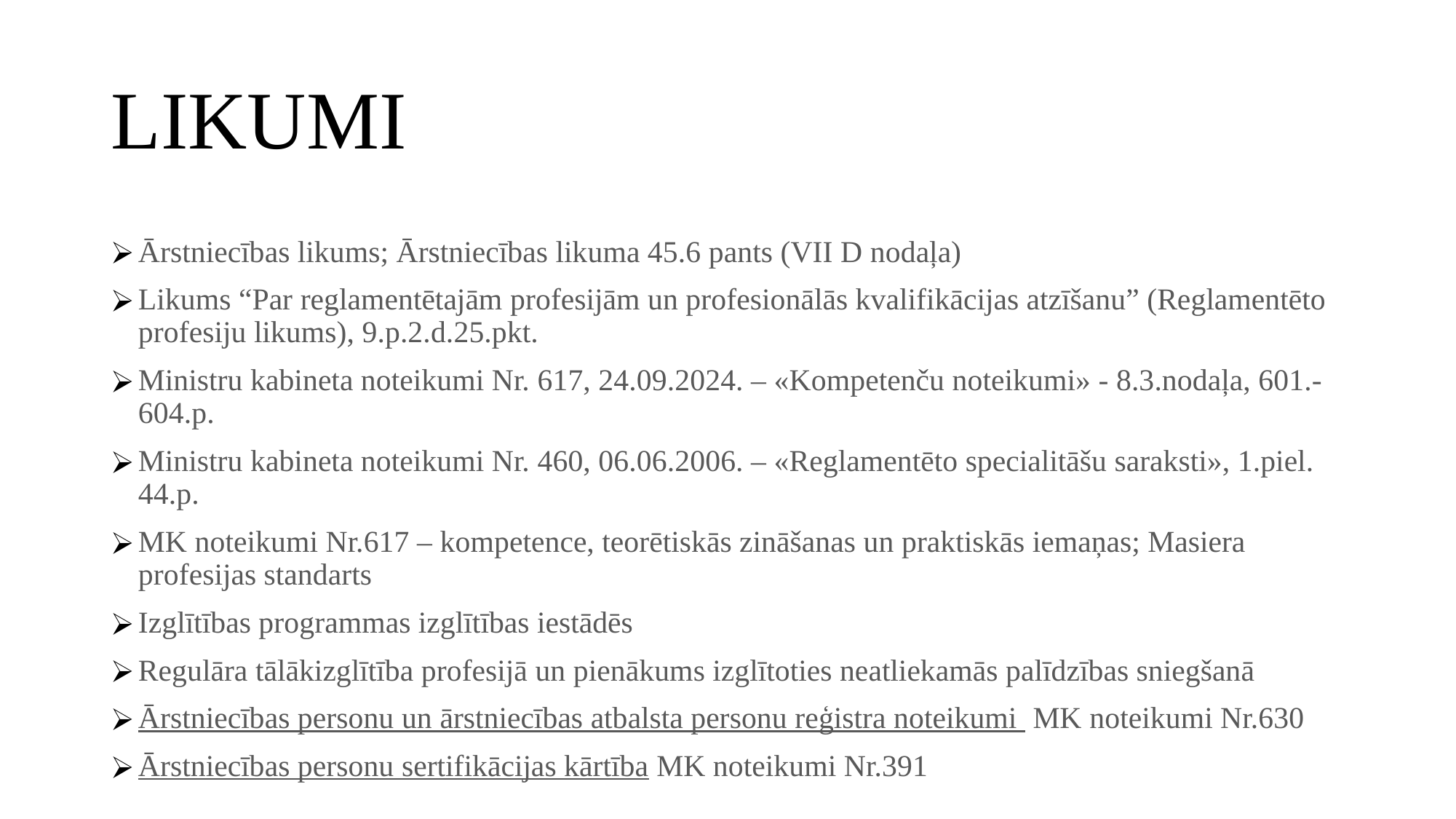

# LIKUMI
Ārstniecības likums; Ārstniecības likuma 45.6 pants (VII D nodaļa)
Likums “Par reglamentētajām profesijām un profesionālās kvalifikācijas atzīšanu” (Reglamentēto profesiju likums), 9.p.2.d.25.pkt.
Ministru kabineta noteikumi Nr. 617, 24.09.2024. – «Kompetenču noteikumi» - 8.3.nodaļa, 601.-604.p.
Ministru kabineta noteikumi Nr. 460, 06.06.2006. – «Reglamentēto specialitāšu saraksti», 1.piel. 44.p.
MK noteikumi Nr.617 – kompetence, teorētiskās zināšanas un praktiskās iemaņas; Masiera profesijas standarts
Izglītības programmas izglītības iestādēs
Regulāra tālākizglītība profesijā un pienākums izglītoties neatliekamās palīdzības sniegšanā
Ārstniecības personu un ārstniecības atbalsta personu reģistra noteikumi  MK noteikumi Nr.630
Ārstniecības personu sertifikācijas kārtība MK noteikumi Nr.391